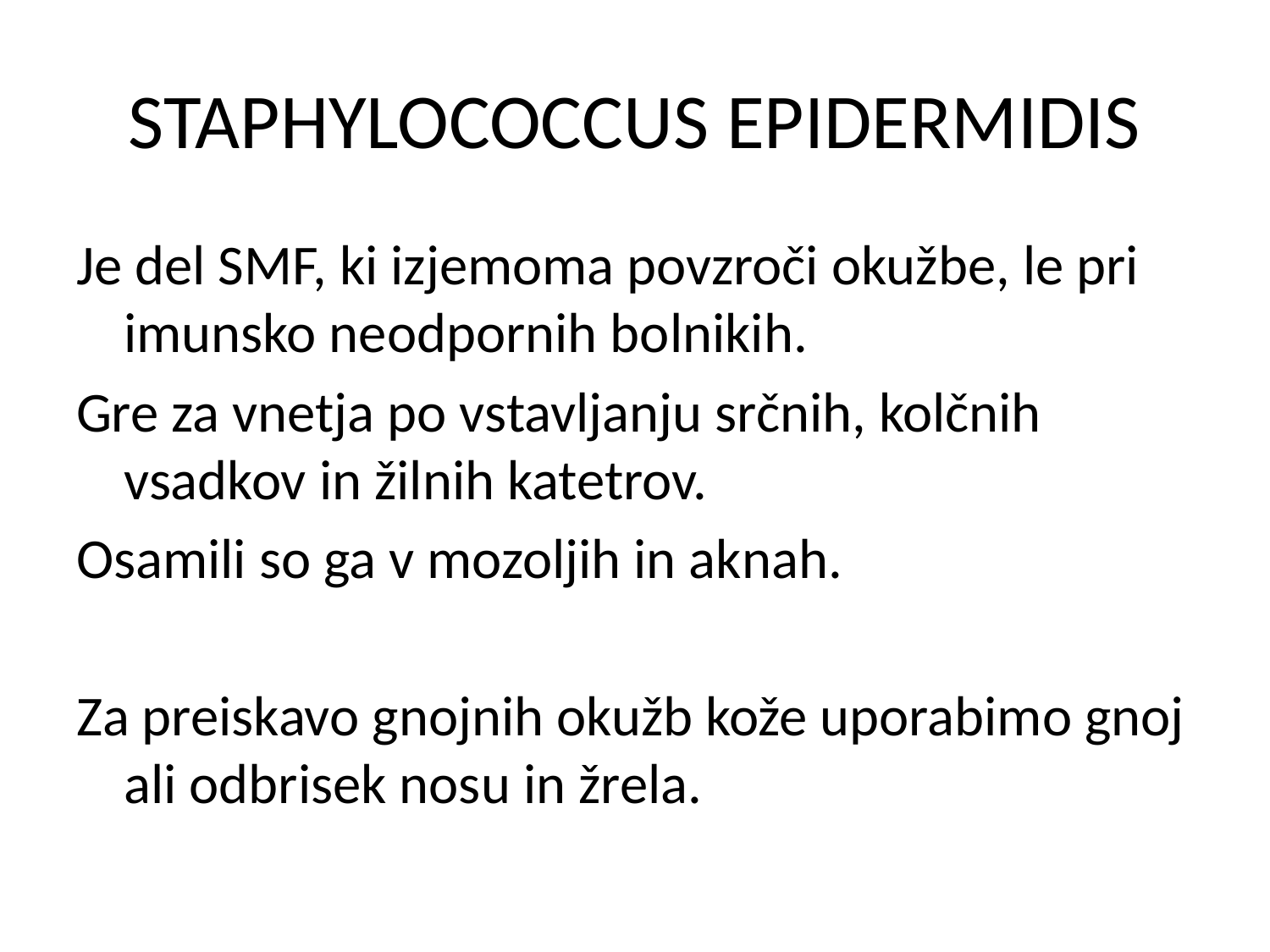

# STAPHYLOCOCCUS EPIDERMIDIS
Je del SMF, ki izjemoma povzroči okužbe, le pri imunsko neodpornih bolnikih.
Gre za vnetja po vstavljanju srčnih, kolčnih vsadkov in žilnih katetrov.
Osamili so ga v mozoljih in aknah.

Za preiskavo gnojnih okužb kože uporabimo gnoj ali odbrisek nosu in žrela.